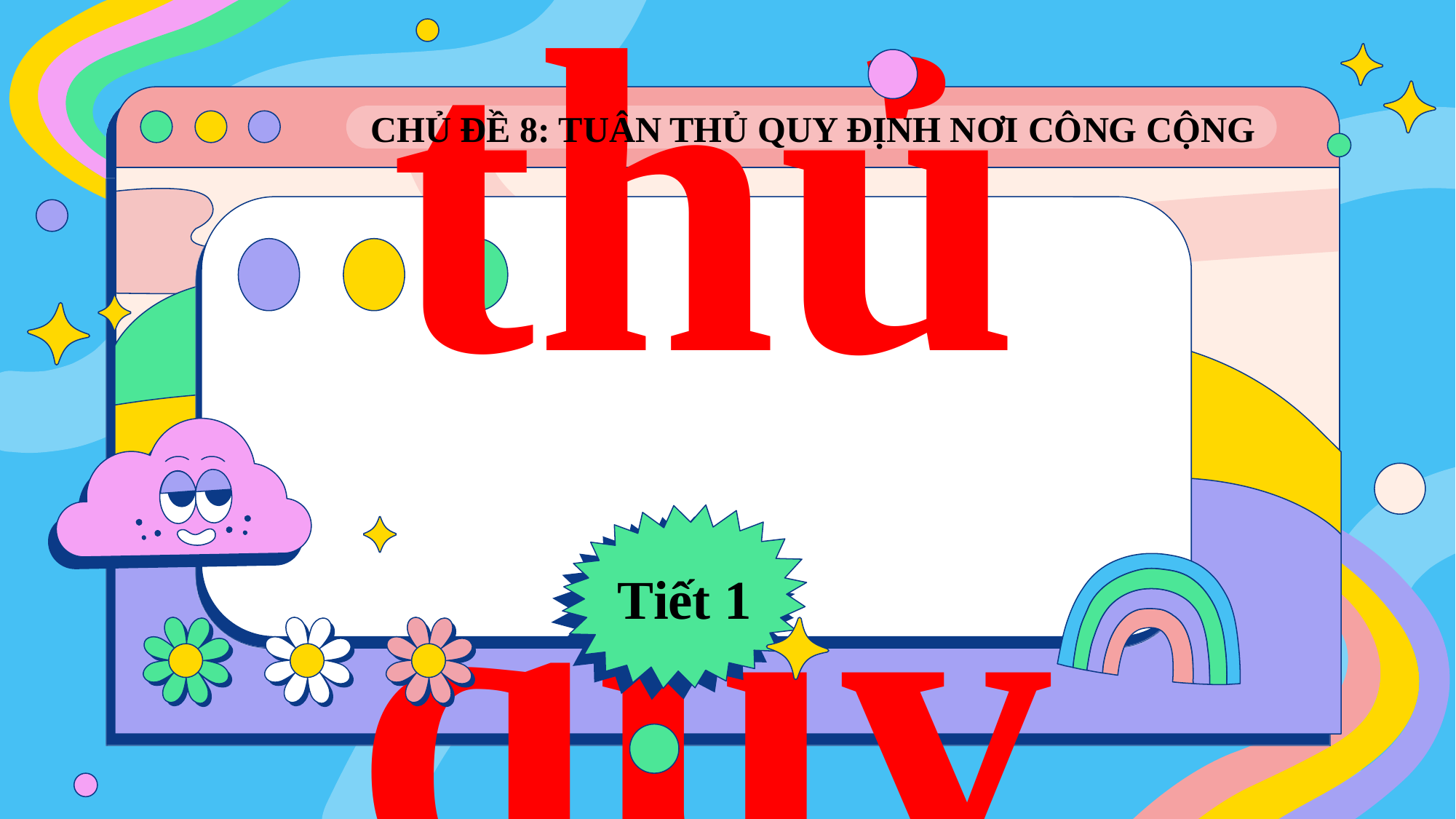

CHỦ ĐỀ 8: TUÂN THỦ QUY ĐỊNH NƠI CÔNG CỘNG

# Bài 15: Em tuân thủ quy định nơi công cộng

Tiết 1